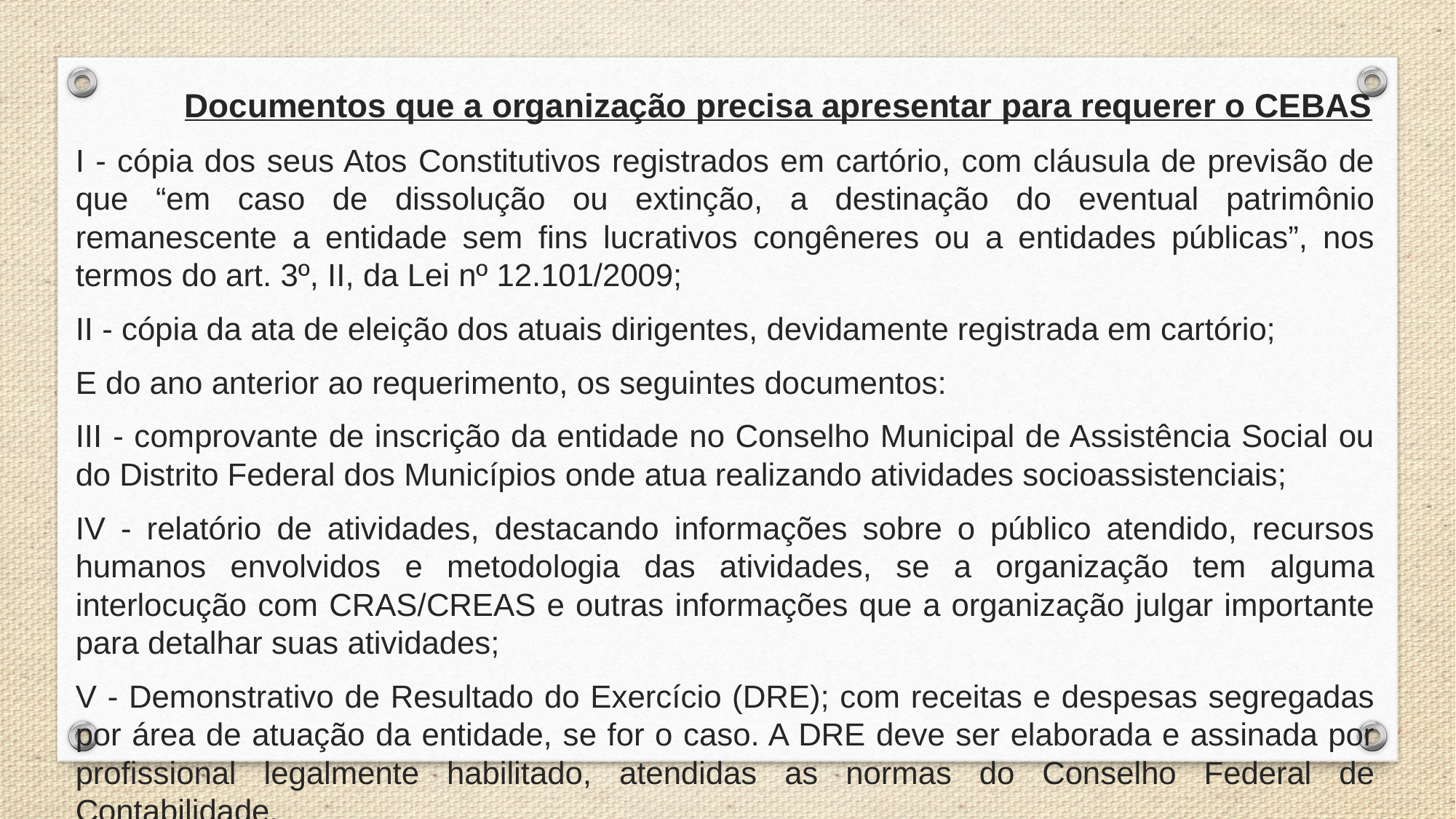

Documentos que a organização precisa apresentar para requerer o CEBAS
I - cópia dos seus Atos Constitutivos registrados em cartório, com cláusula de previsão de que “em caso de dissolução ou extinção, a destinação do eventual patrimônio remanescente a entidade sem fins lucrativos congêneres ou a entidades públicas”, nos termos do art. 3º, II, da Lei nº 12.101/2009;
II - cópia da ata de eleição dos atuais dirigentes, devidamente registrada em cartório;
E do ano anterior ao requerimento, os seguintes documentos:
III - comprovante de inscrição da entidade no Conselho Municipal de Assistência Social ou do Distrito Federal dos Municípios onde atua realizando atividades socioassistenciais;
IV - relatório de atividades, destacando informações sobre o público atendido, recursos humanos envolvidos e metodologia das atividades, se a organização tem alguma interlocução com CRAS/CREAS e outras informações que a organização julgar importante para detalhar suas atividades;
V - Demonstrativo de Resultado do Exercício (DRE); com receitas e despesas segregadas por área de atuação da entidade, se for o caso. A DRE deve ser elaborada e assinada por profissional legalmente habilitado, atendidas as normas do Conselho Federal de Contabilidade.